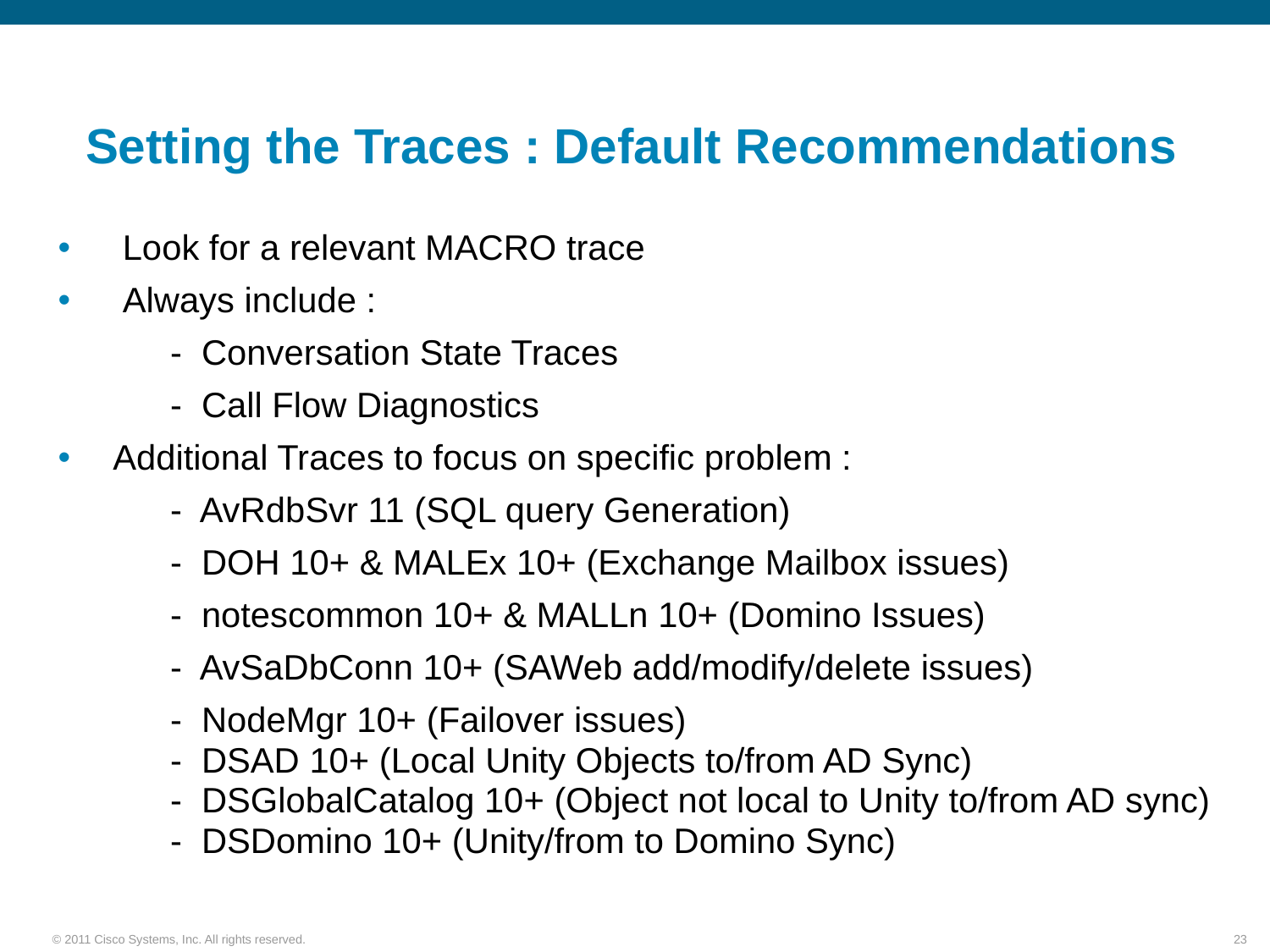

# Setting the Traces : Default Recommendations
  Look for a relevant MACRO trace
  Always include :
	-  Conversation State Traces
	-  Call Flow Diagnostics
 Additional Traces to focus on specific problem :
	-  AvRdbSvr 11 (SQL query Generation)
	-  DOH 10+ & MALEx 10+ (Exchange Mailbox issues)
	-  notescommon 10+ & MALLn 10+ (Domino Issues)
	-  AvSaDbConn 10+ (SAWeb add/modify/delete issues)
	-  NodeMgr 10+ (Failover issues)
	-  DSAD 10+ (Local Unity Objects to/from AD Sync)
 	-  DSGlobalCatalog 10+ (Object not local to Unity to/from AD sync)
	-  DSDomino 10+ (Unity/from to Domino Sync)